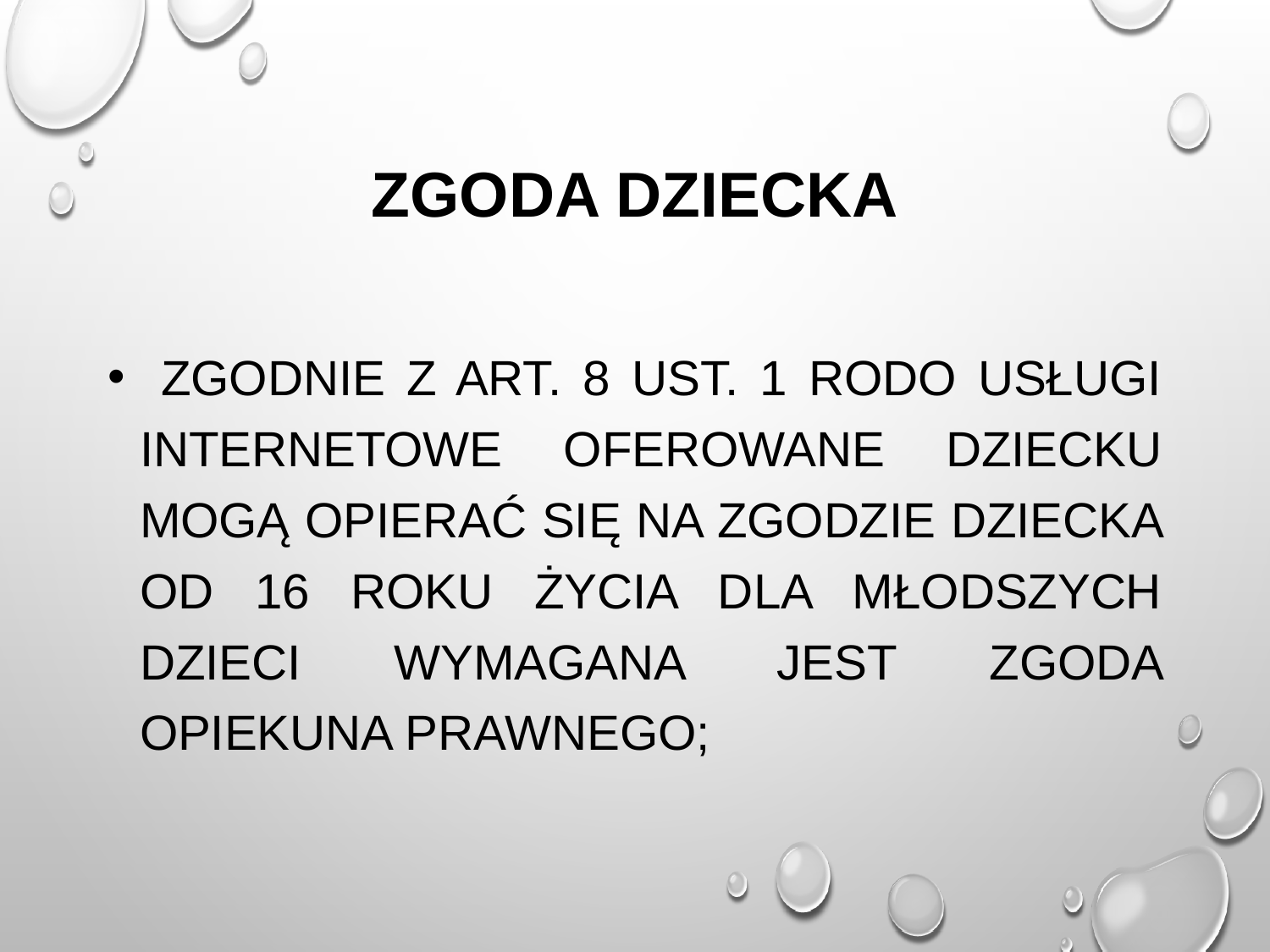

# Zgoda dziecka
 Zgodnie z art. 8 ust. 1 RODo usługi internetowe oferowane dziecku mogą opierać się na zgodzie dziecka od 16 roku życia dla młodszych dzieci wymagana jest zgoda opiekuna prawnego;